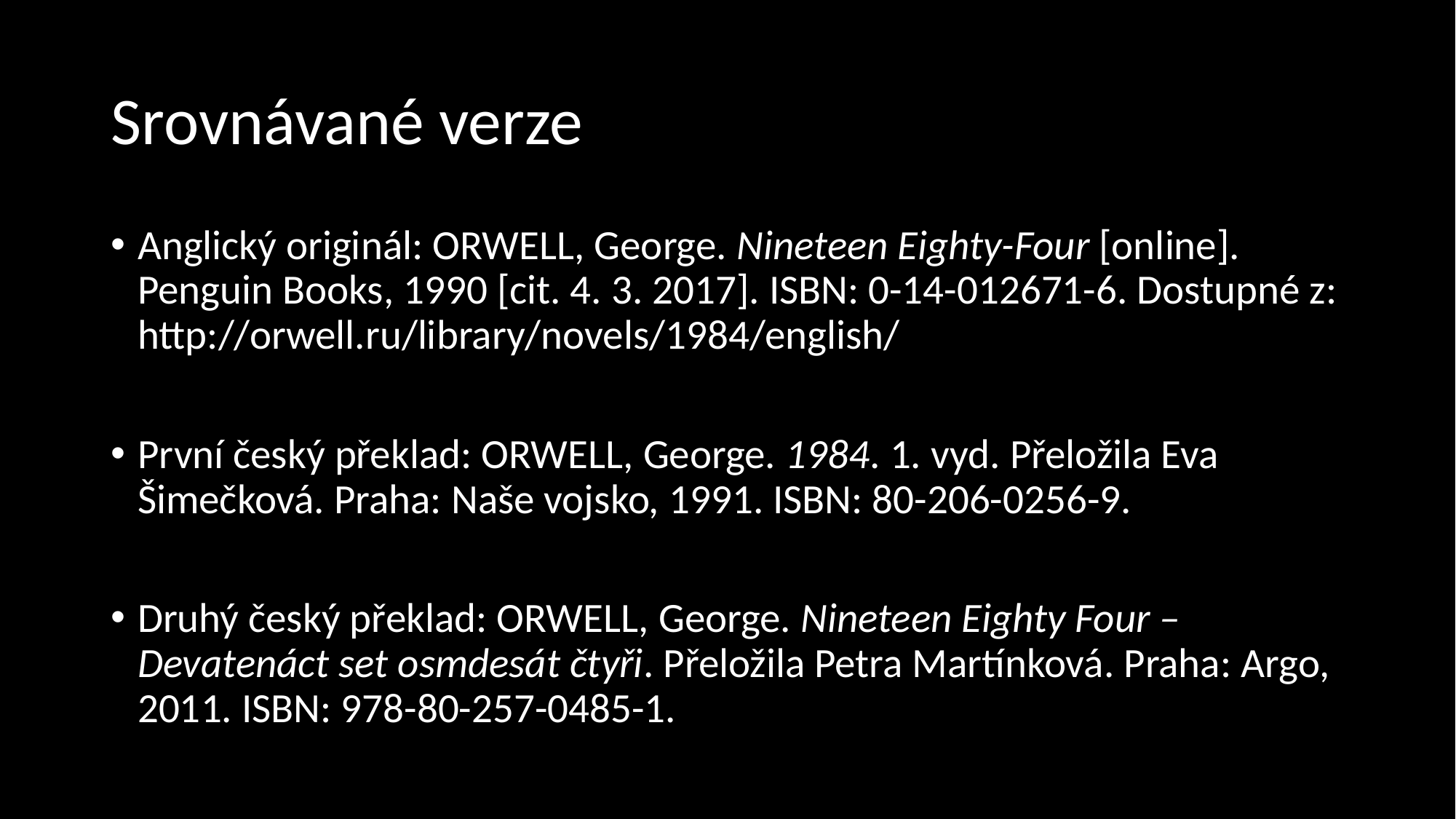

# Srovnávané verze
Anglický originál: ORWELL, George. Nineteen Eighty-Four [online]. Penguin Books, 1990 [cit. 4. 3. 2017]. ISBN: 0-14-012671-6. Dostupné z: http://orwell.ru/library/novels/1984/english/

První český překlad: ORWELL, George. 1984. 1. vyd. Přeložila Eva Šimečková. Praha: Naše vojsko, 1991. ISBN: 80-206-0256-9.

Druhý český překlad: ORWELL, George. Nineteen Eighty Four – Devatenáct set osmdesát čtyři. Přeložila Petra Martínková. Praha: Argo, 2011. ISBN: 978-80-257-0485-1.